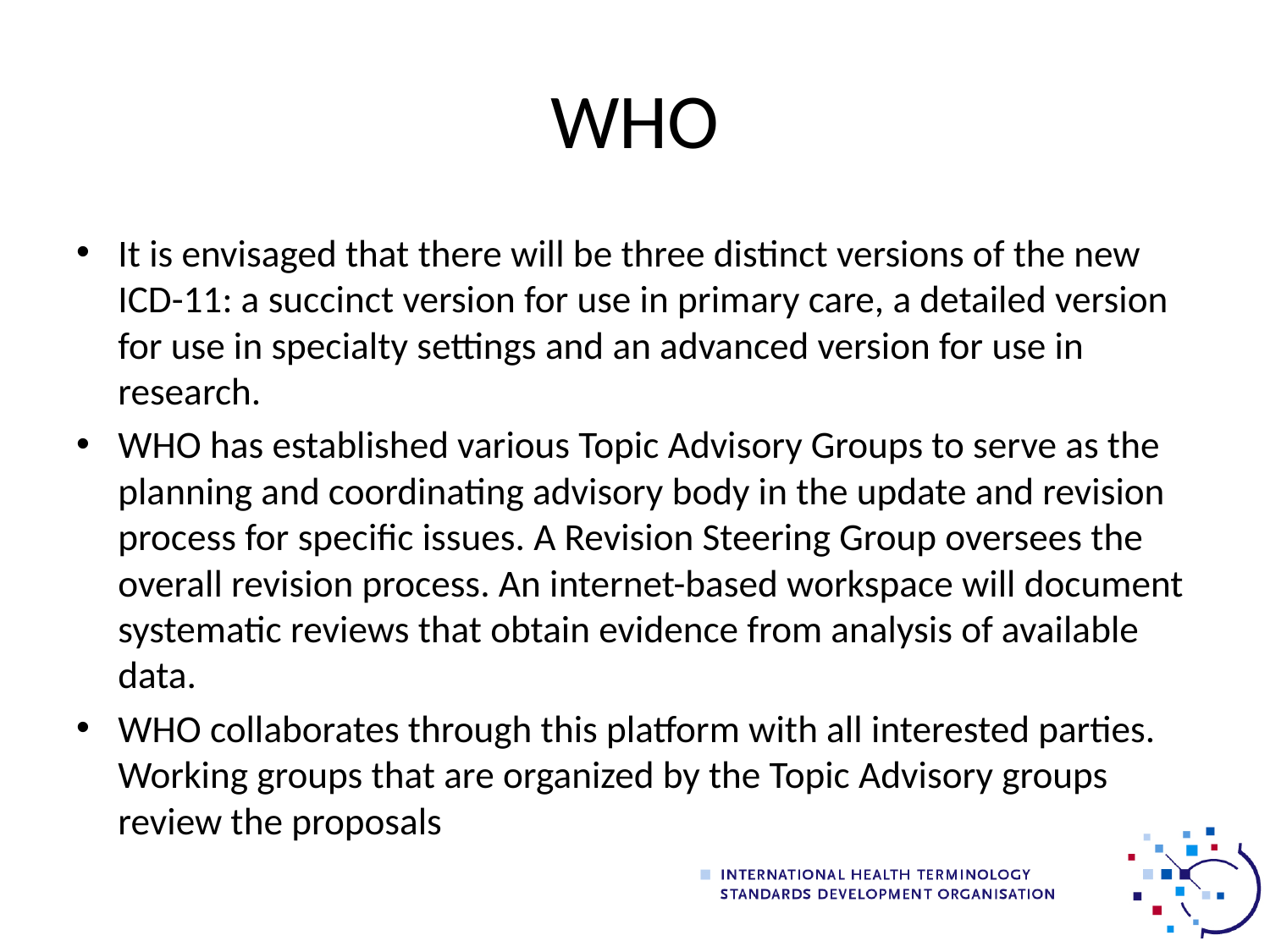

# WHO
It is envisaged that there will be three distinct versions of the new ICD-11: a succinct version for use in primary care, a detailed version for use in specialty settings and an advanced version for use in research.
WHO has established various Topic Advisory Groups to serve as the planning and coordinating advisory body in the update and revision process for specific issues. A Revision Steering Group oversees the overall revision process. An internet-based workspace will document systematic reviews that obtain evidence from analysis of available data.
WHO collaborates through this platform with all interested parties. Working groups that are organized by the Topic Advisory groups review the proposals